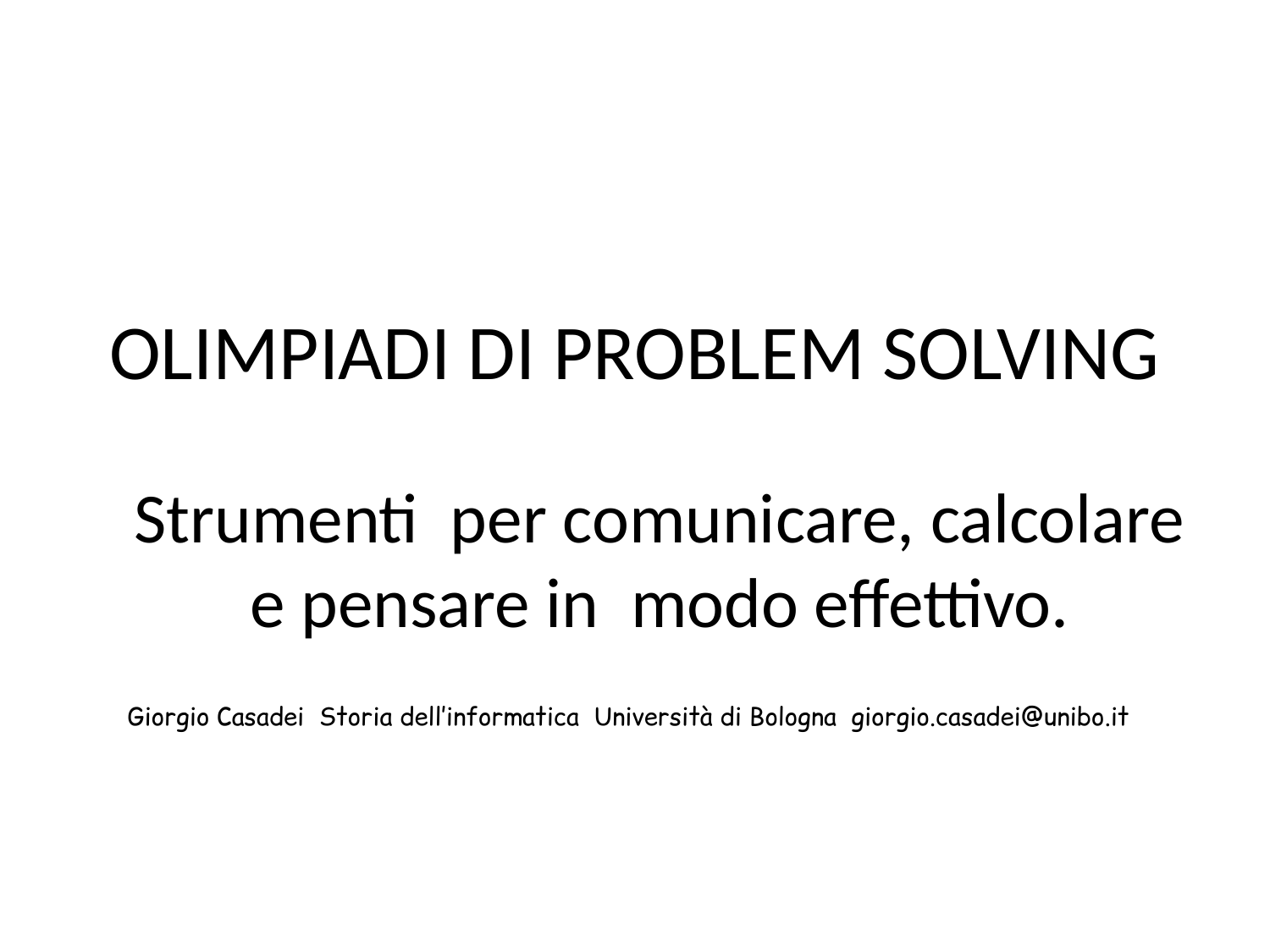

OLIMPIADI DI PROBLEM SOLVING
Strumenti  per comunicare, calcolare e pensare in  modo effettivo.

Giorgio Casadei  Storia dell’informatica  Università di Bologna  giorgio.casadei@unibo.it